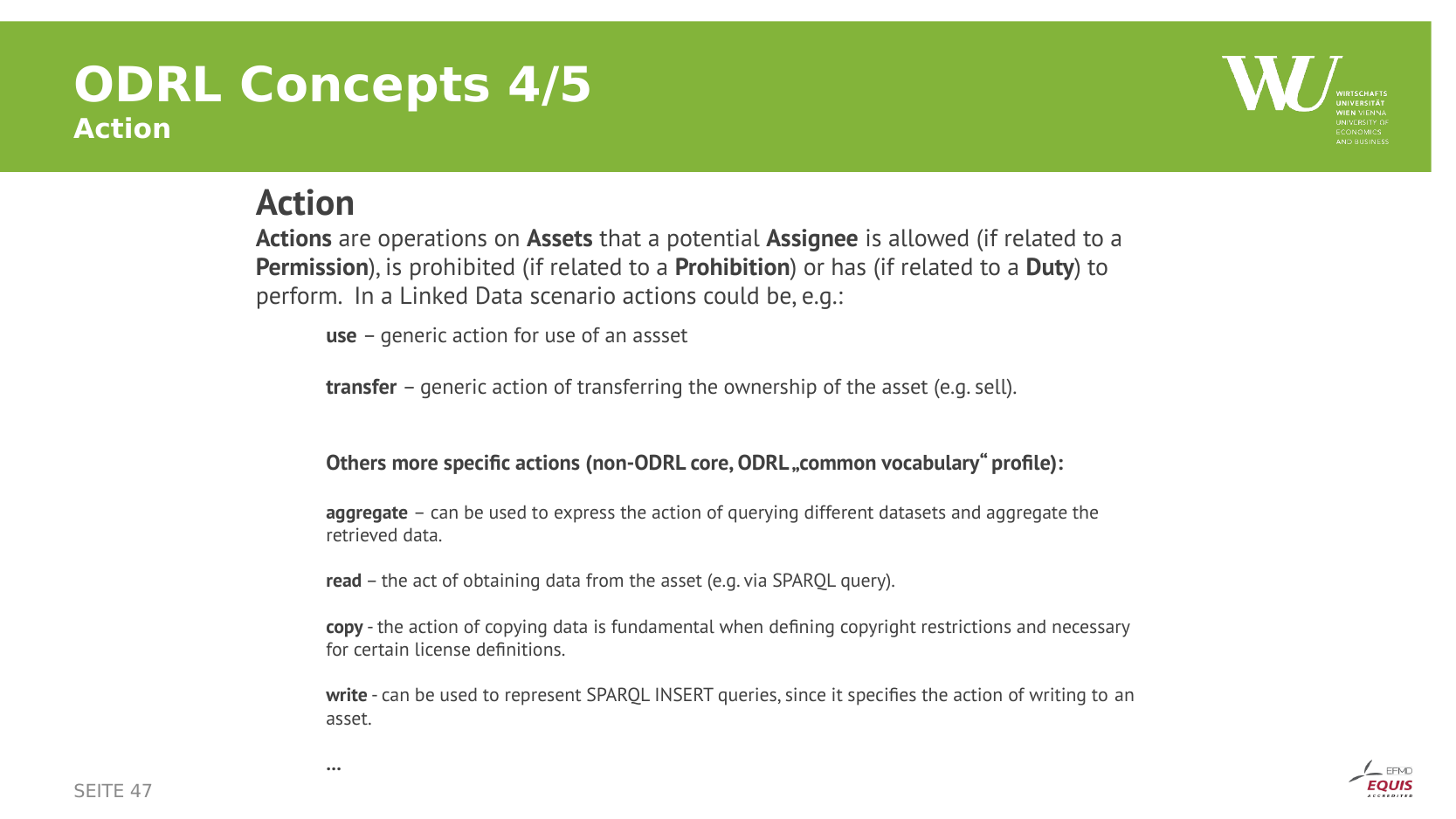

# ODRL Concepts 4/5 Action
Action
Actions are operations on Assets that a potential Assignee is allowed (if related to a Permission), is prohibited (if related to a Prohibition) or has (if related to a Duty) to perform.  In a Linked Data scenario actions could be, e.g.:
use – generic action for use of an assset

transfer – generic action of transferring the ownership of the asset (e.g. sell).

Others more specific actions (non-ODRL core, ODRL „common vocabulary“ profile):

aggregate – can be used to express the action of querying different datasets and aggregate the retrieved data.

read – the act of obtaining data from the asset (e.g. via SPARQL query).

copy - the action of copying data is fundamental when defining copyright restrictions and necessary for certain license definitions.

write - can be used to represent SPARQL INSERT queries, since it specifies the action of writing to an asset.

…
47